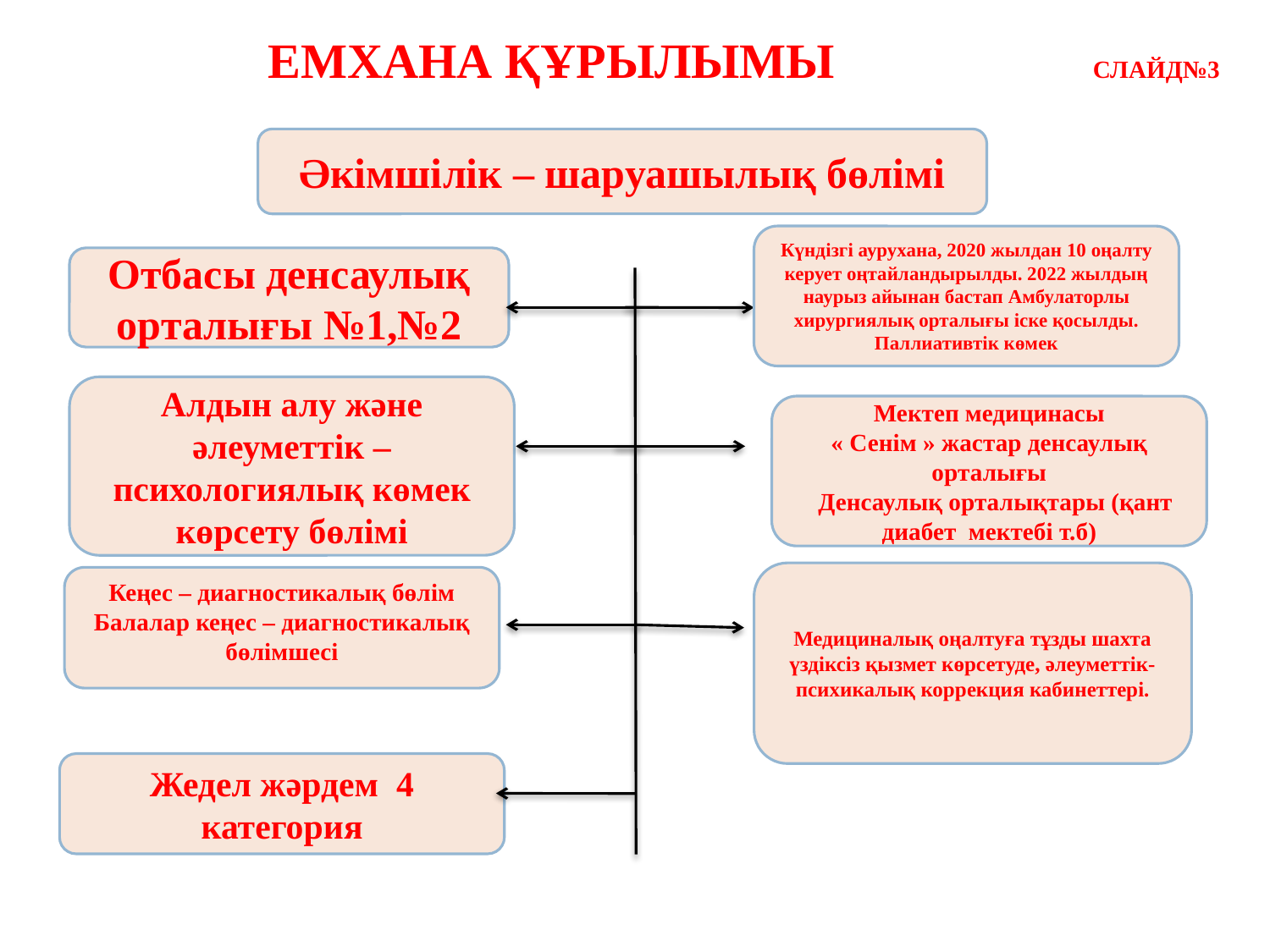

Емхана құрылымы                     слайд№3
Әкімшілік – шаруашылық бөлімі
Күндізгі аурухана, 2020 жылдан 10 оңалту керует оңтайландырылды. 2022 жылдың наурыз айынан бастап Амбулаторлы хирургиялық орталығы іске қосылды.
Паллиативтік көмек
Отбасы денсаулық орталығы №1,№2
Алдын алу және әлеуметтік – психологиялық көмек көрсету бөлімі
Мектеп медицинасы
« Сенім » жастар денсаулық орталығы
  Денсаулық орталықтары (қант диабет  мектебі т.б)
Медициналық оңалтуға тұзды шахта үздіксіз қызмет көрсетуде, әлеуметтік-психикалық коррекция кабинеттері.

Кеңес – диагностикалық бөлім
Балалар кеңес – диагностикалық бөлімшесі

Жедел жәрдем  4 категория